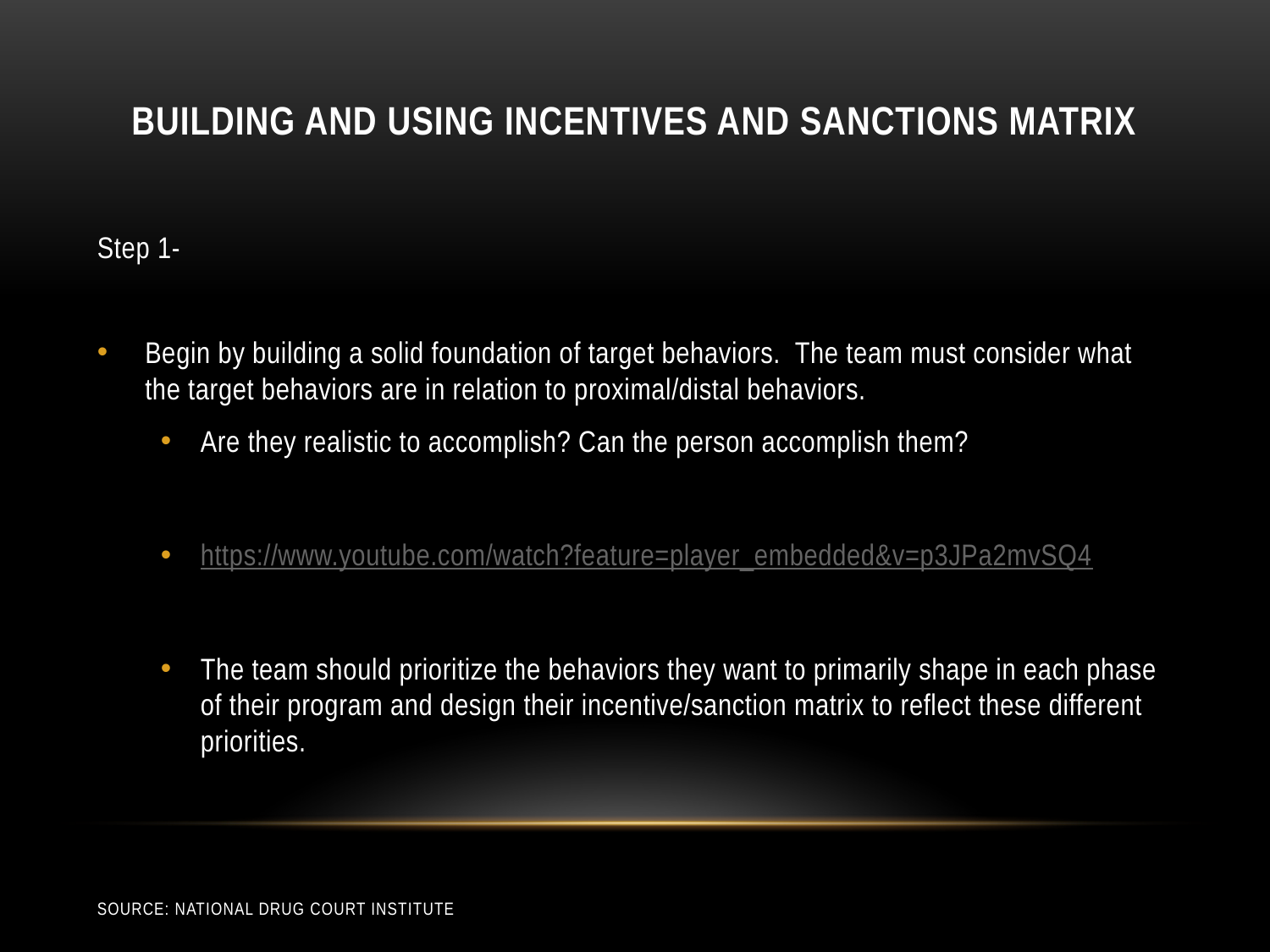

# BUILDING AND USING incentives and sanctions matrix

Step 1-

Begin by building a solid foundation of target behaviors.  The team must consider what the target behaviors are in relation to proximal/distal behaviors.
Are they realistic to accomplish? Can the person accomplish them?

https://www.youtube.com/watch?feature=player_embedded&v=p3JPa2mvSQ4

The team should prioritize the behaviors they want to primarily shape in each phase of their program and design their incentive/sanction matrix to reflect these different priorities.
Source: national drug court institute